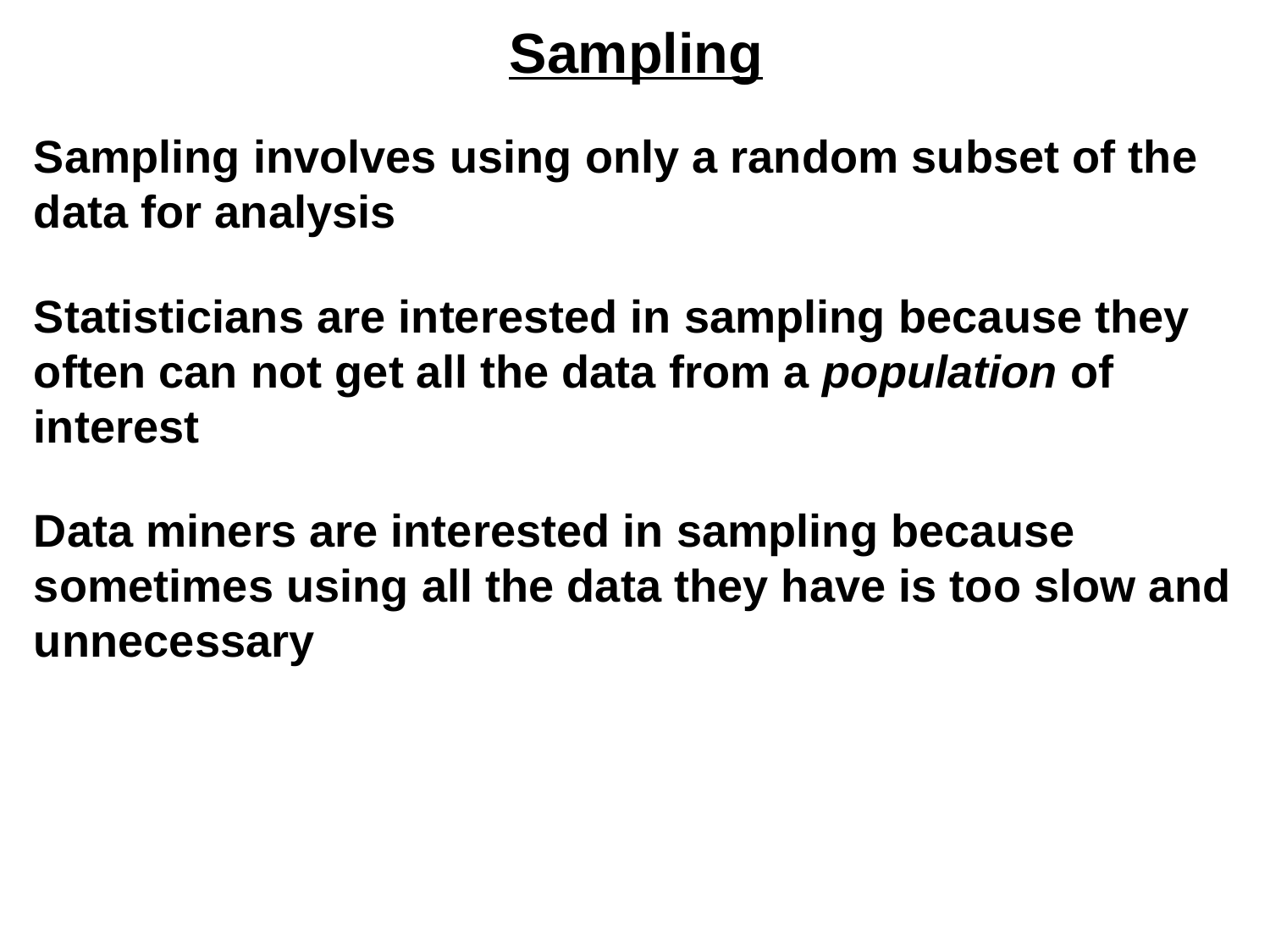

Sampling

Sampling involves using only a random subset of the data for analysis

Statisticians are interested in sampling because they often can not get all the data from a population of interest

Data miners are interested in sampling because sometimes using all the data they have is too slow and unnecessary